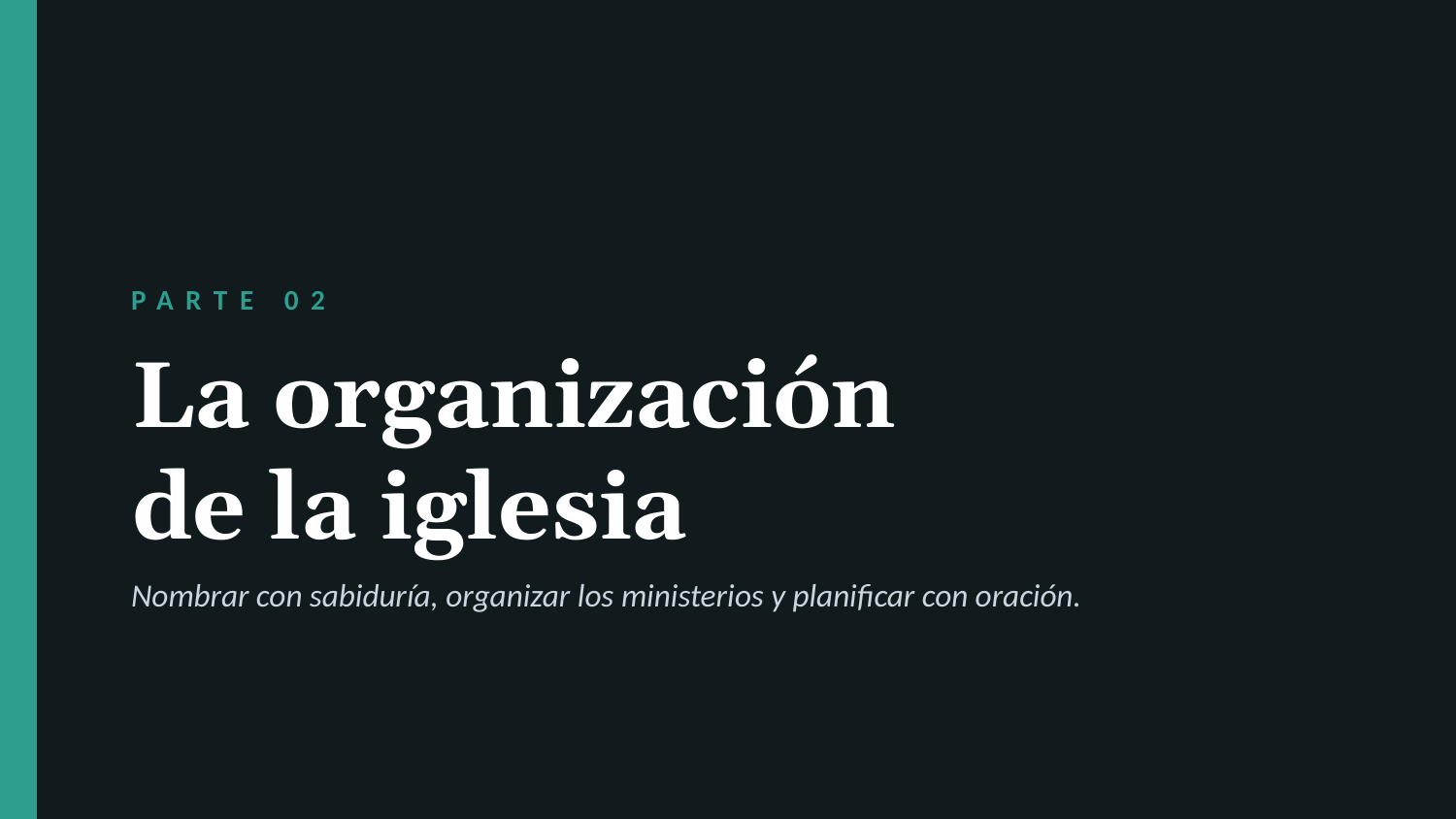

PARTE 02
La organización
de la iglesia
Nombrar con sabiduría, organizar los ministerios y planificar con oración.